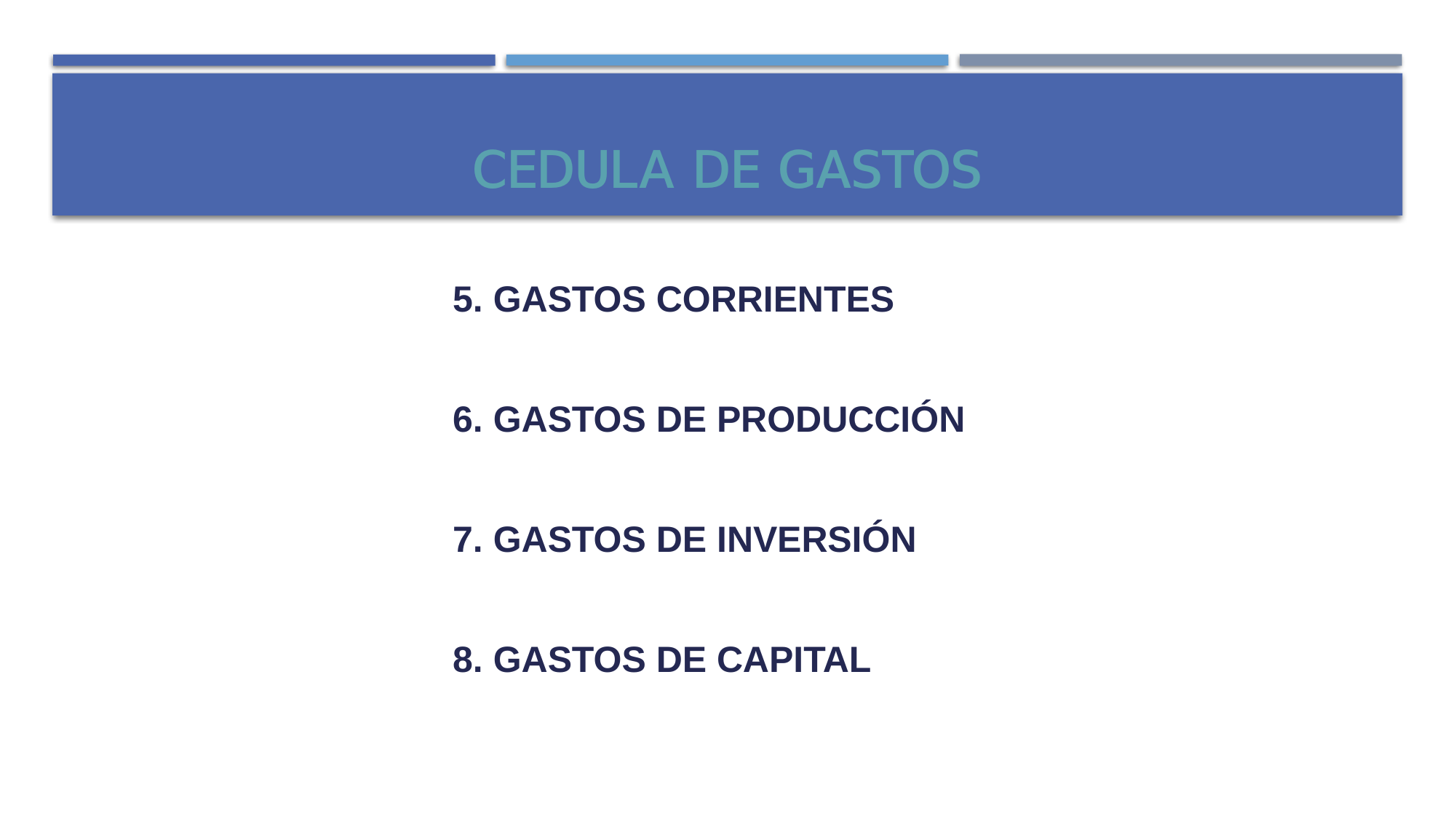

# Cedula de gastos
5. GASTOS CORRIENTES

6. GASTOS DE PRODUCCIÓN

7. GASTOS DE INVERSIÓN

8. GASTOS DE CAPITAL